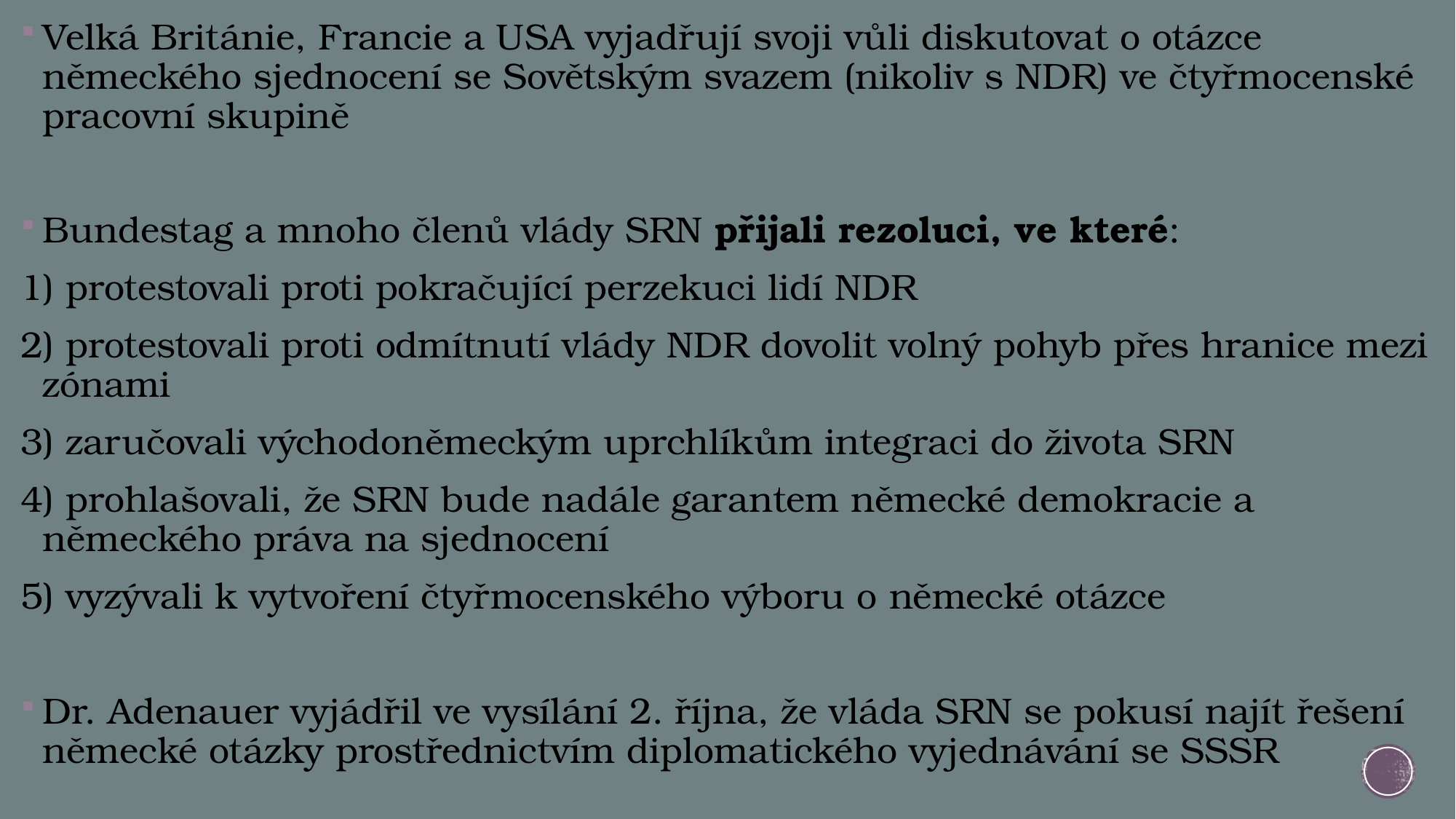

Velká Británie, Francie a USA vyjadřují svoji vůli diskutovat o otázce německého sjednocení se Sovětským svazem (nikoliv s NDR) ve čtyřmocenské pracovní skupině

Bundestag a mnoho členů vlády SRN přijali rezoluci, ve které:
1) protestovali proti pokračující perzekuci lidí NDR
2) protestovali proti odmítnutí vlády NDR dovolit volný pohyb přes hranice mezi zónami
3) zaručovali východoněmeckým uprchlíkům integraci do života SRN
4) prohlašovali, že SRN bude nadále garantem německé demokracie a německého práva na sjednocení
5) vyzývali k vytvoření čtyřmocenského výboru o německé otázce

Dr. Adenauer vyjádřil ve vysílání 2. října, že vláda SRN se pokusí najít řešení německé otázky prostřednictvím diplomatického vyjednávání se SSSR